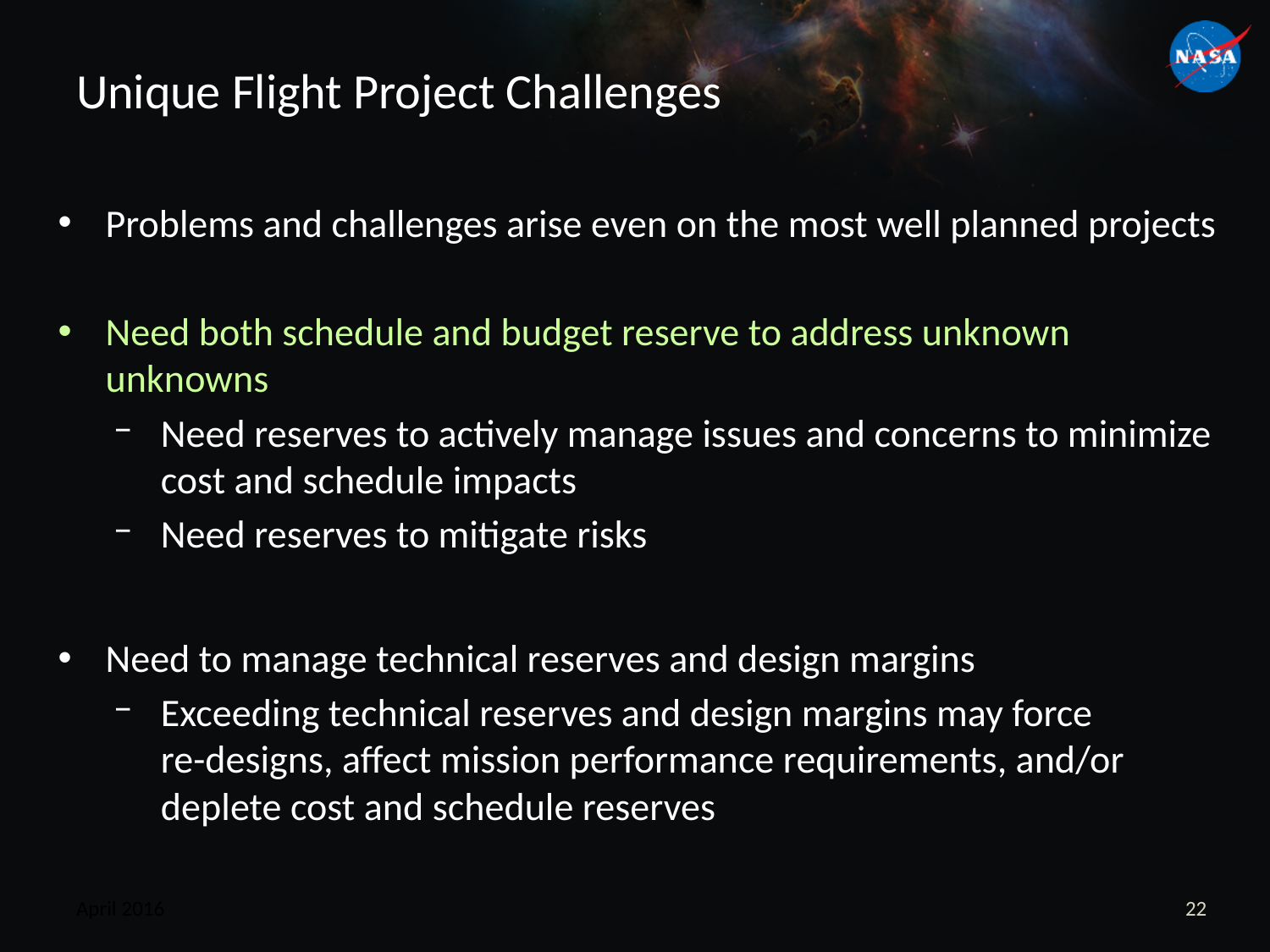

# Unique Flight Project Challenges
Problems and challenges arise even on the most well planned projects

Need both schedule and budget reserve to address unknown unknowns
Need reserves to actively manage issues and concerns to minimize cost and schedule impacts
Need reserves to mitigate risks

Need to manage technical reserves and design margins
Exceeding technical reserves and design margins may force
re-designs, affect mission performance requirements, and/or deplete cost and schedule reserves

22
April 2016